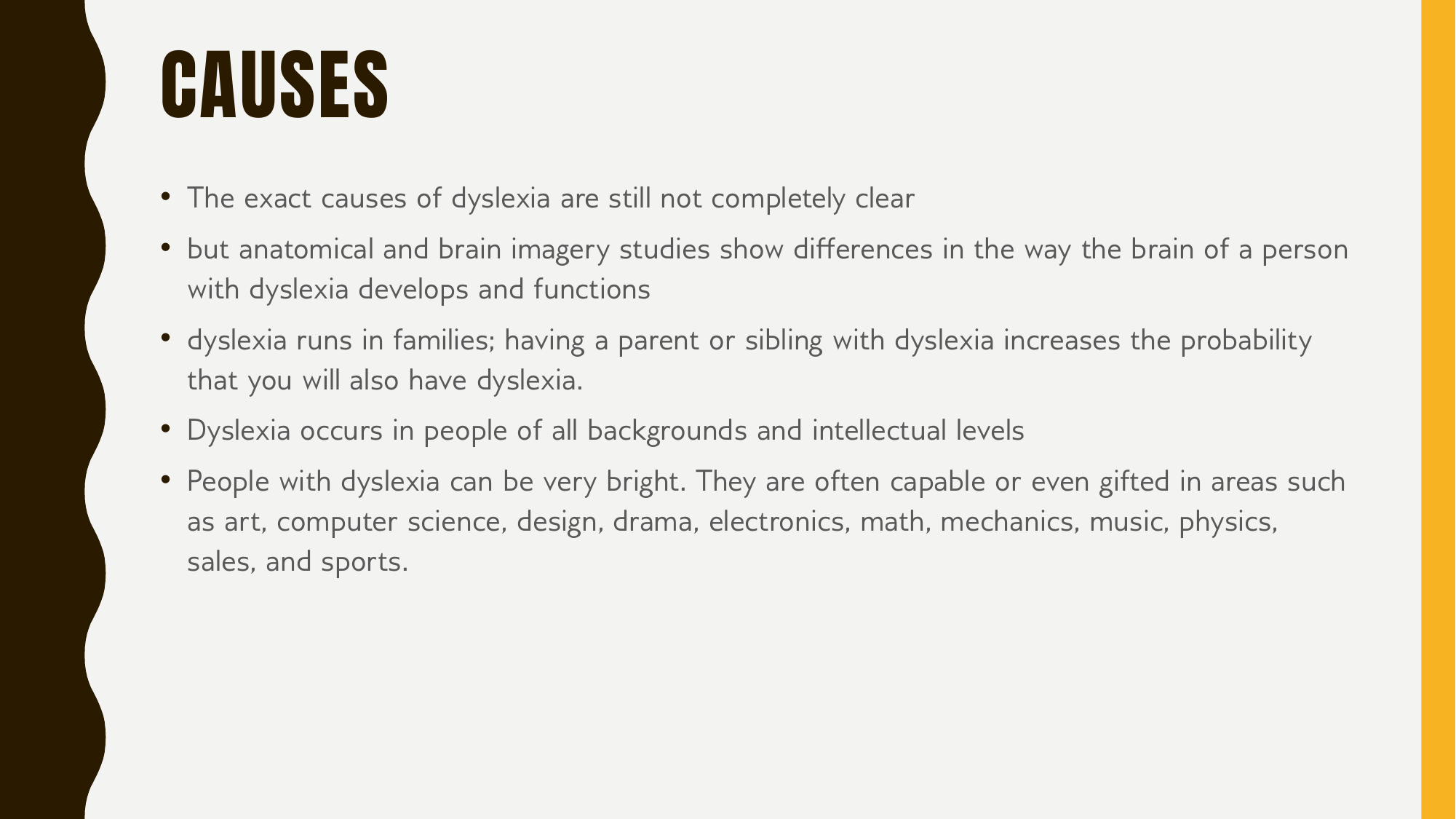

# causes
The exact causes of dyslexia are still not completely clear
but anatomical and brain imagery studies show differences in the way the brain of a person with dyslexia develops and functions
dyslexia runs in families; having a parent or sibling with dyslexia increases the probability that you will also have dyslexia.
Dyslexia occurs in people of all backgrounds and intellectual levels
People with dyslexia can be very bright. They are often capable or even gifted in areas such as art, computer science, design, drama, electronics, math, mechanics, music, physics, sales, and sports.